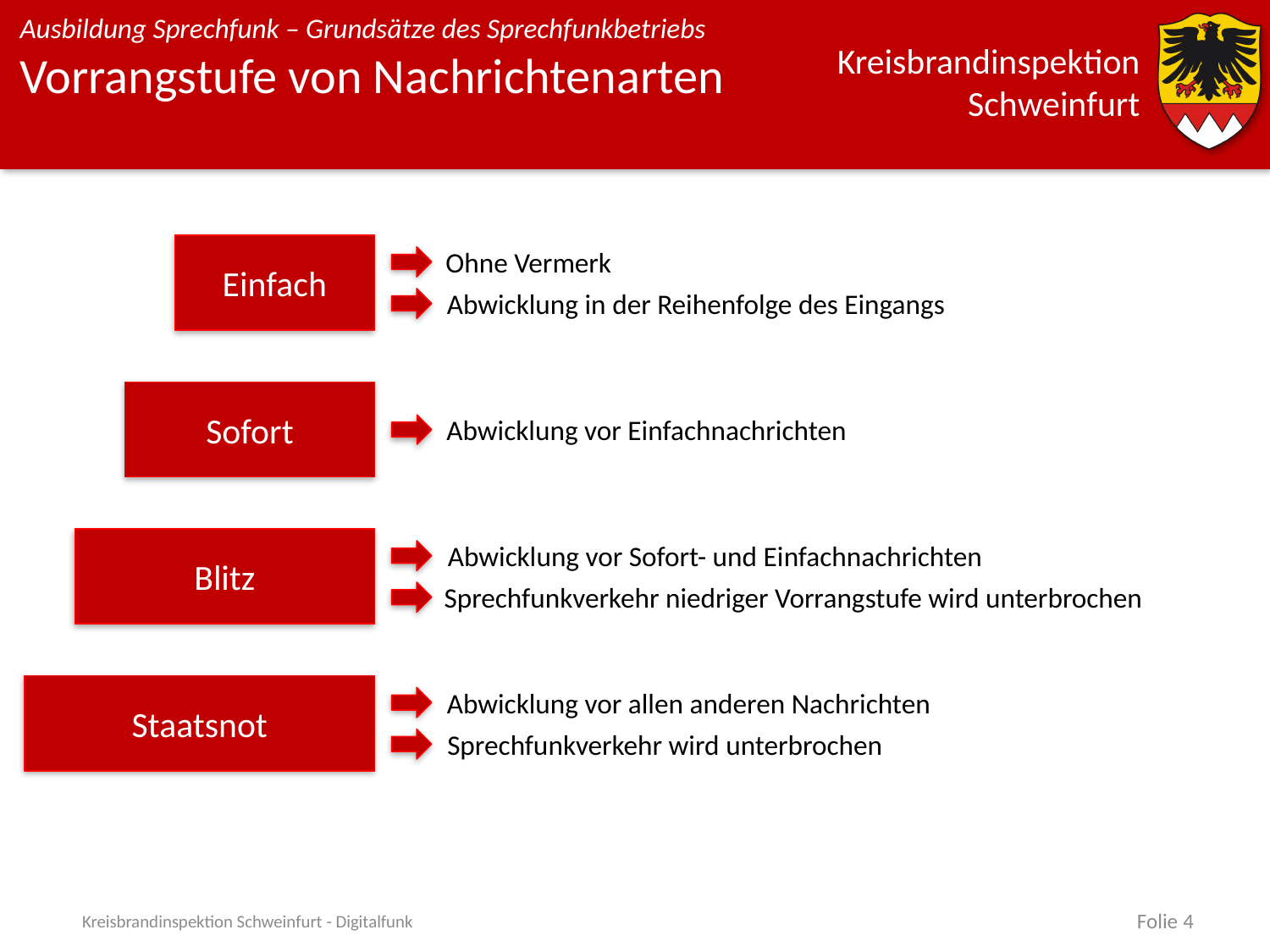

# Vorrangstufe von Nachrichtenarten
Einfach
Ohne Vermerk

Abwicklung in der Reihenfolge des Eingangs

Sofort
Abwicklung vor Einfachnachrichten

Blitz
Abwicklung vor Sofort- und Einfachnachrichten

Sprechfunkverkehr niedriger Vorrangstufe wird unterbrochen

Staatsnot
Abwicklung vor allen anderen Nachrichten

Sprechfunkverkehr wird unterbrochen

Kreisbrandinspektion Schweinfurt - Digitalfunk
Folie 4